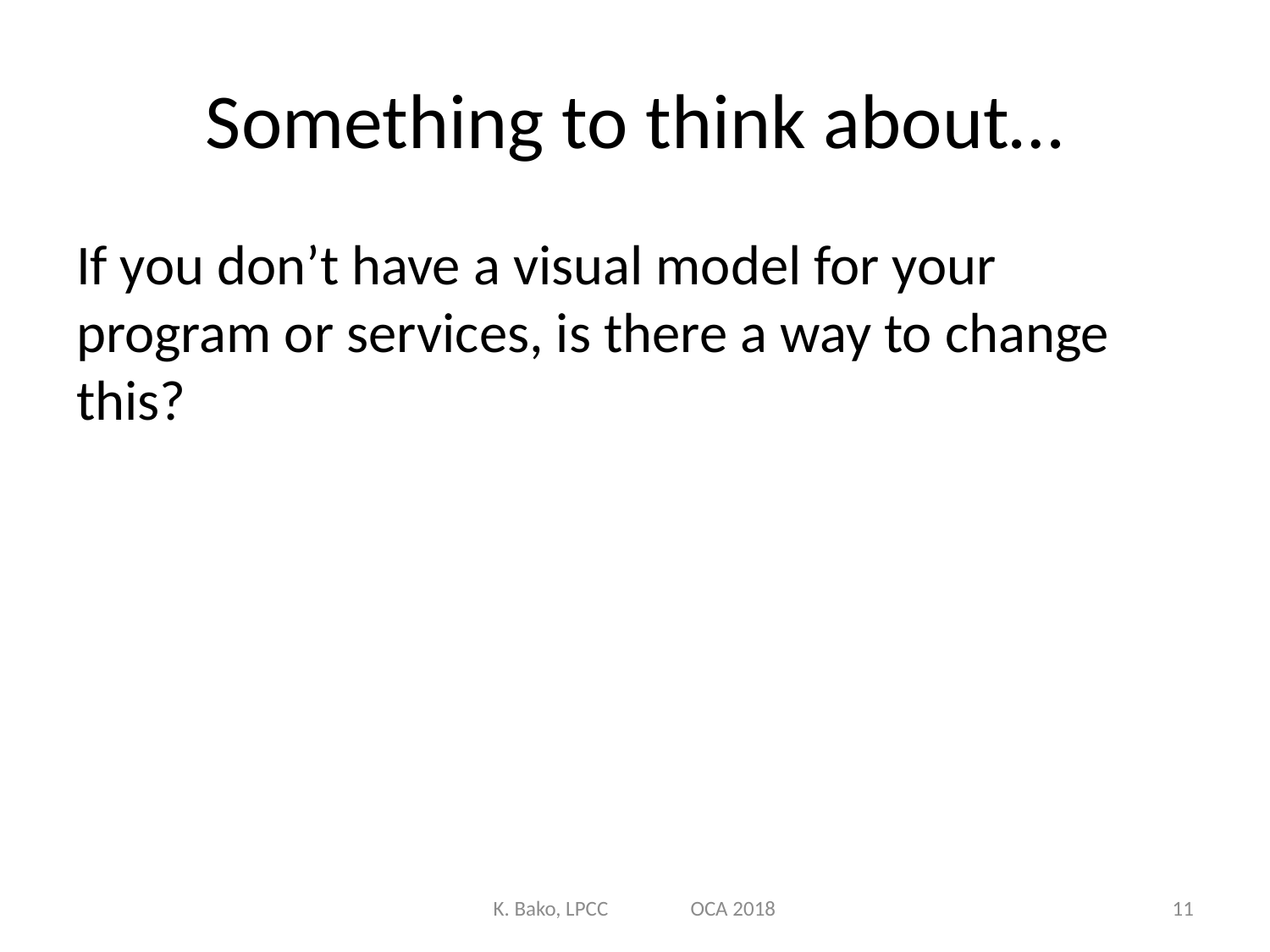

# Something to think about…
If you don’t have a visual model for your program or services, is there a way to change this?

K. Bako, LPCC                 OCA 2018
11